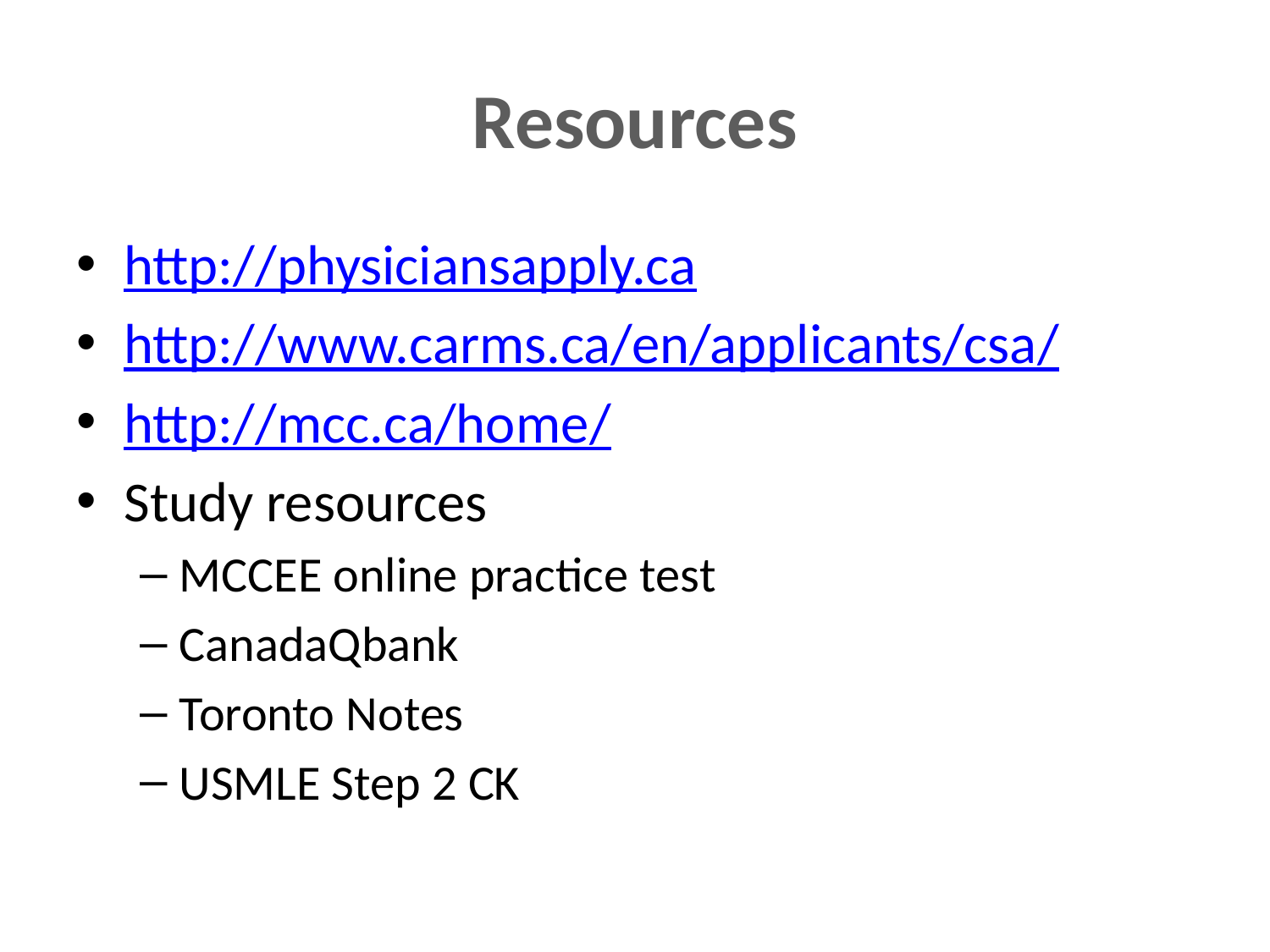

# Resources
http://physiciansapply.ca
http://www.carms.ca/en/applicants/csa/
http://mcc.ca/home/
Study resources
MCCEE online practice test
CanadaQbank
Toronto Notes
USMLE Step 2 CK